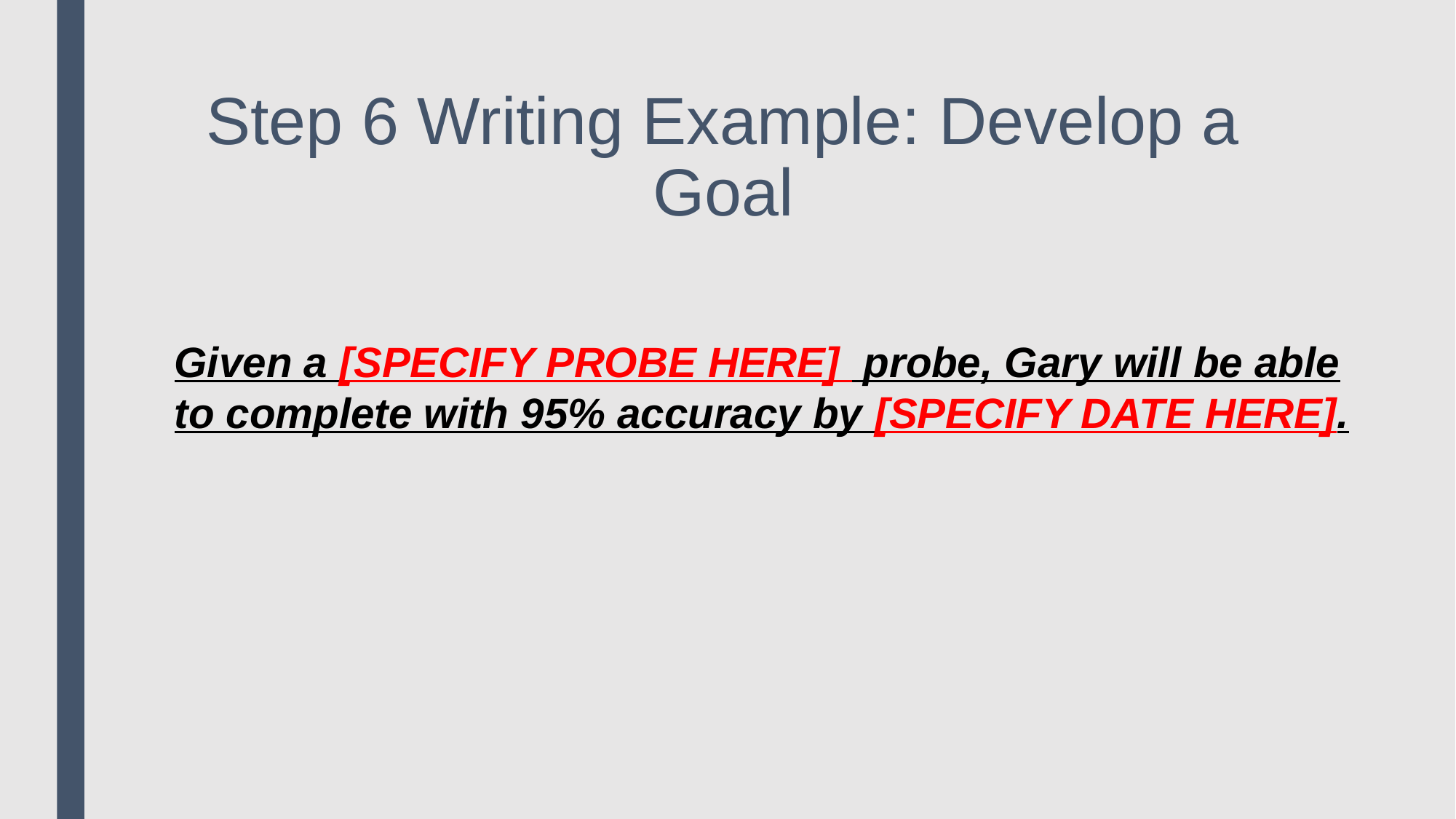

# Step 6 Writing Example: Develop a Goal
Given a [SPECIFY PROBE HERE]  probe, Gary will be able to complete with 95% accuracy by [SPECIFY DATE HERE].